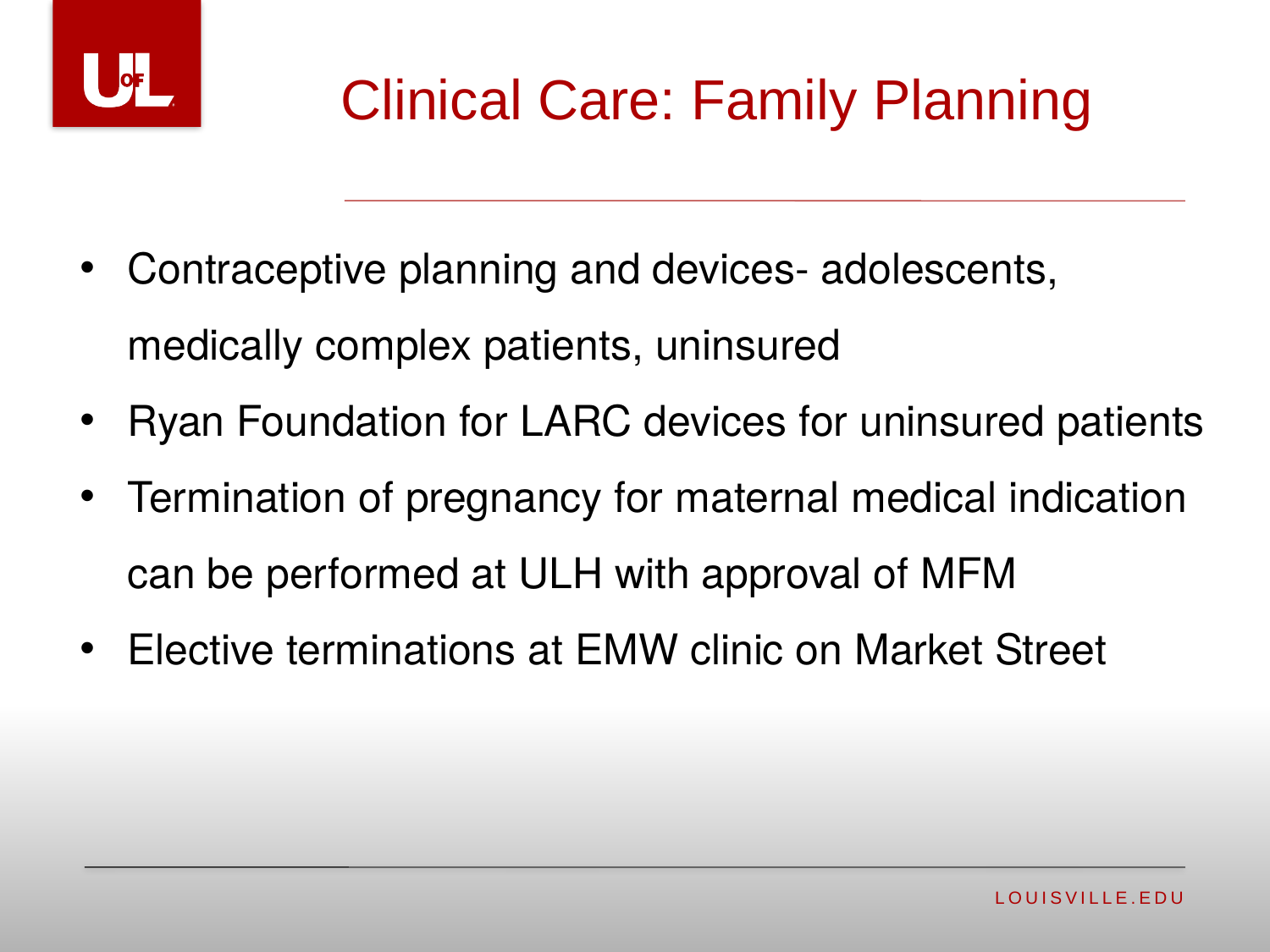

Clinical Care: Family Planning
#
Contraceptive planning and devices- adolescents, medically complex patients, uninsured
Ryan Foundation for LARC devices for uninsured patients
Termination of pregnancy for maternal medical indication can be performed at ULH with approval of MFM
Elective terminations at EMW clinic on Market Street